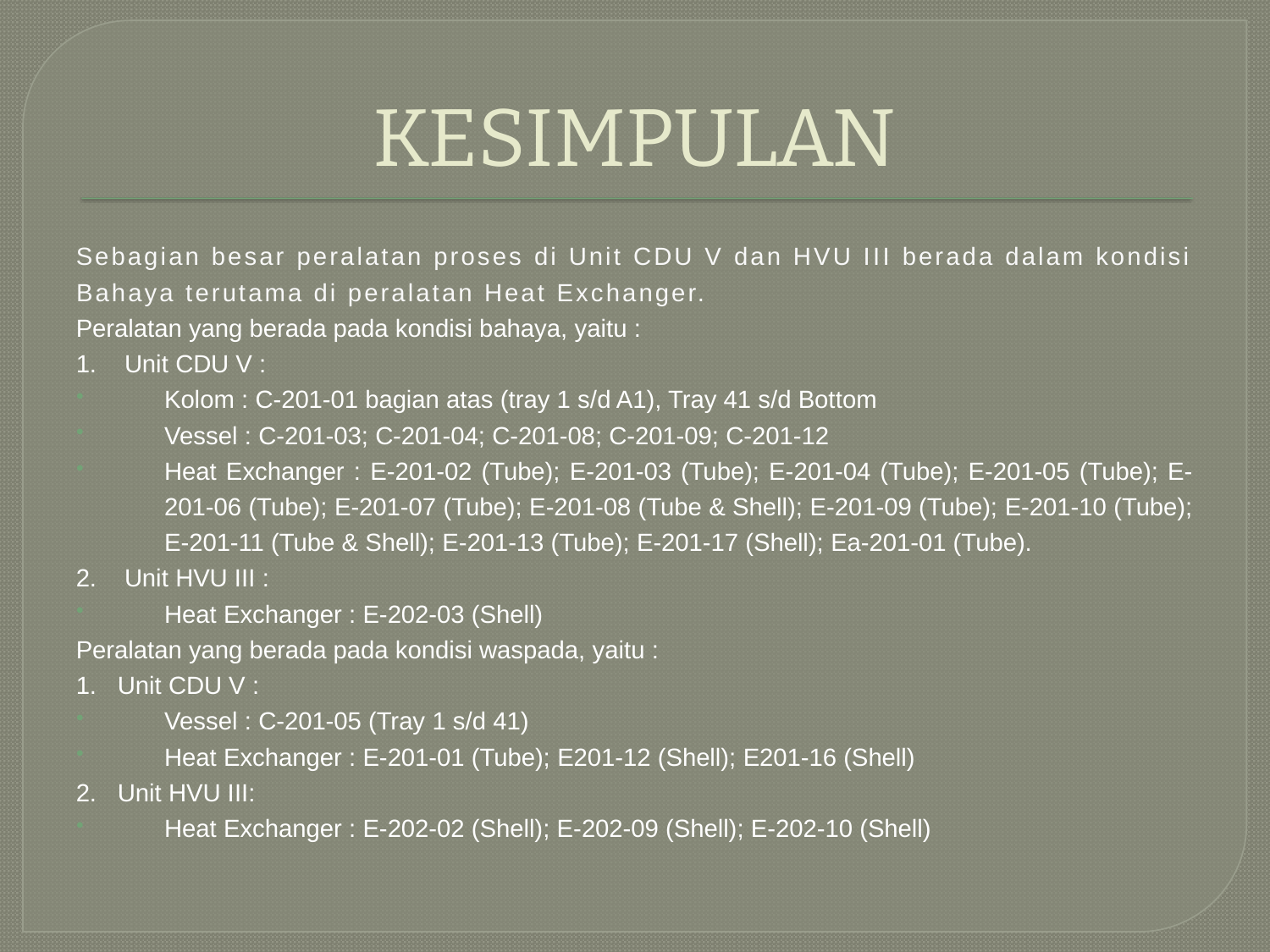

# KESIMPULAN
Sebagian besar peralatan proses di Unit CDU V dan HVU III berada dalam kondisi Bahaya terutama di peralatan Heat Exchanger.
Peralatan yang berada pada kondisi bahaya, yaitu :
1.    Unit CDU V :
Kolom : C‐201‐01 bagian atas (tray 1 s/d A1), Tray 41 s/d Bottom
Vessel : C‐201‐03; C‐201‐04; C‐201‐08; C‐201‐09; C‐201‐12
Heat Exchanger : E‐201‐02 (Tube); E‐201‐03 (Tube); E‐201‐04 (Tube); E‐201‐05 (Tube); E‐201‐06 (Tube); E‐201‐07 (Tube); E‐201‐08 (Tube & Shell); E‐201‐09 (Tube); E‐201‐10 (Tube); E‐201‐11 (Tube & Shell); E‐201‐13 (Tube); E‐201‐17 (Shell); Ea‐201‐01 (Tube).
2.    Unit HVU III :
Heat Exchanger : E‐202‐03 (Shell)
Peralatan yang berada pada kondisi waspada, yaitu :
1.   Unit CDU V :
Vessel : C‐201‐05 (Tray 1 s/d 41)
Heat Exchanger : E‐201‐01 (Tube); E201‐12 (Shell); E201‐16 (Shell)
2.   Unit HVU III:
Heat Exchanger : E‐202‐02 (Shell); E‐202‐09 (Shell); E‐202‐10 (Shell)